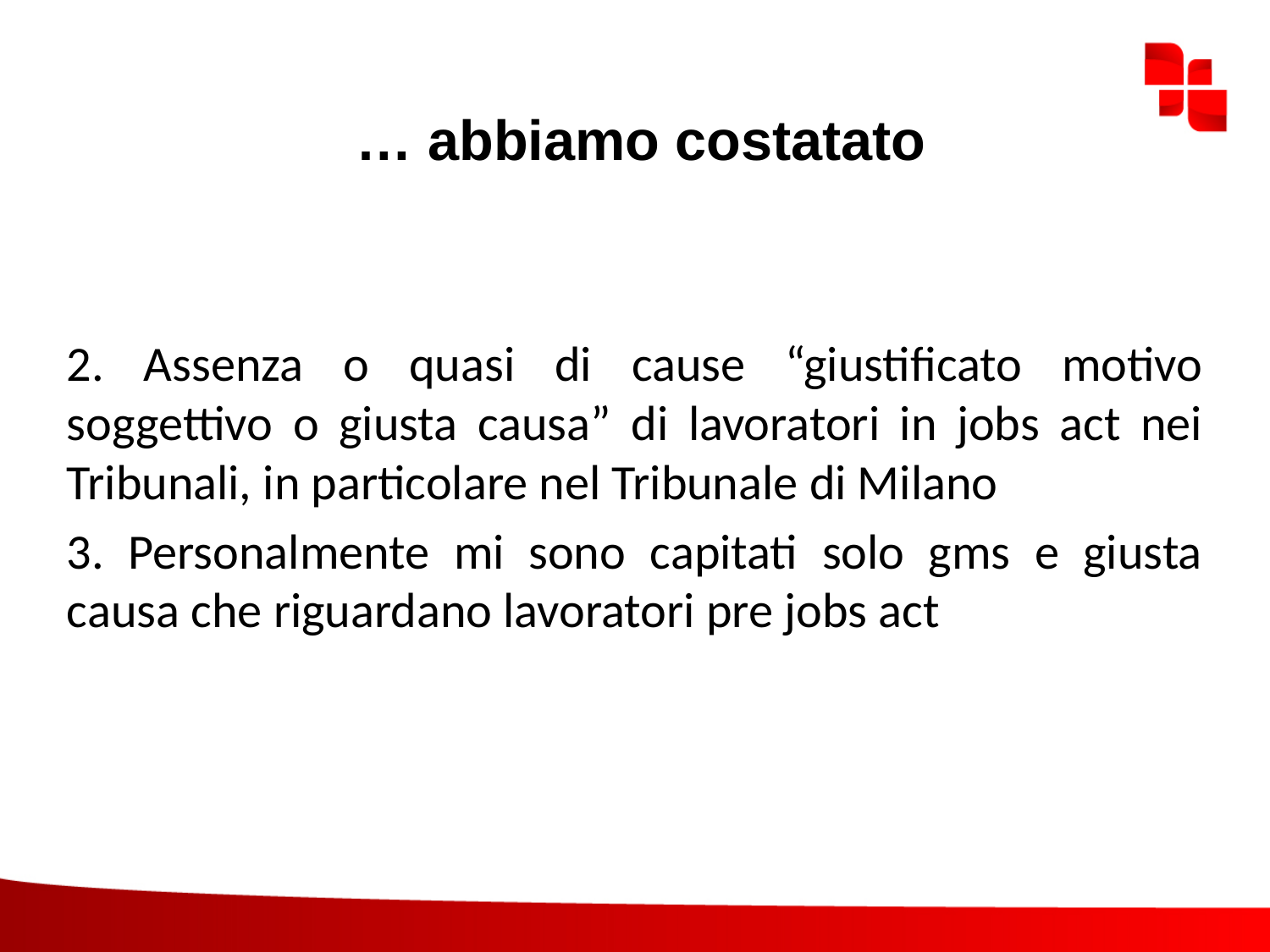

… abbiamo costatato

2. Assenza o quasi di cause “giustificato motivo soggettivo o giusta causa” di lavoratori in jobs act nei Tribunali, in particolare nel Tribunale di Milano
3. Personalmente mi sono capitati solo gms e giusta causa che riguardano lavoratori pre jobs act